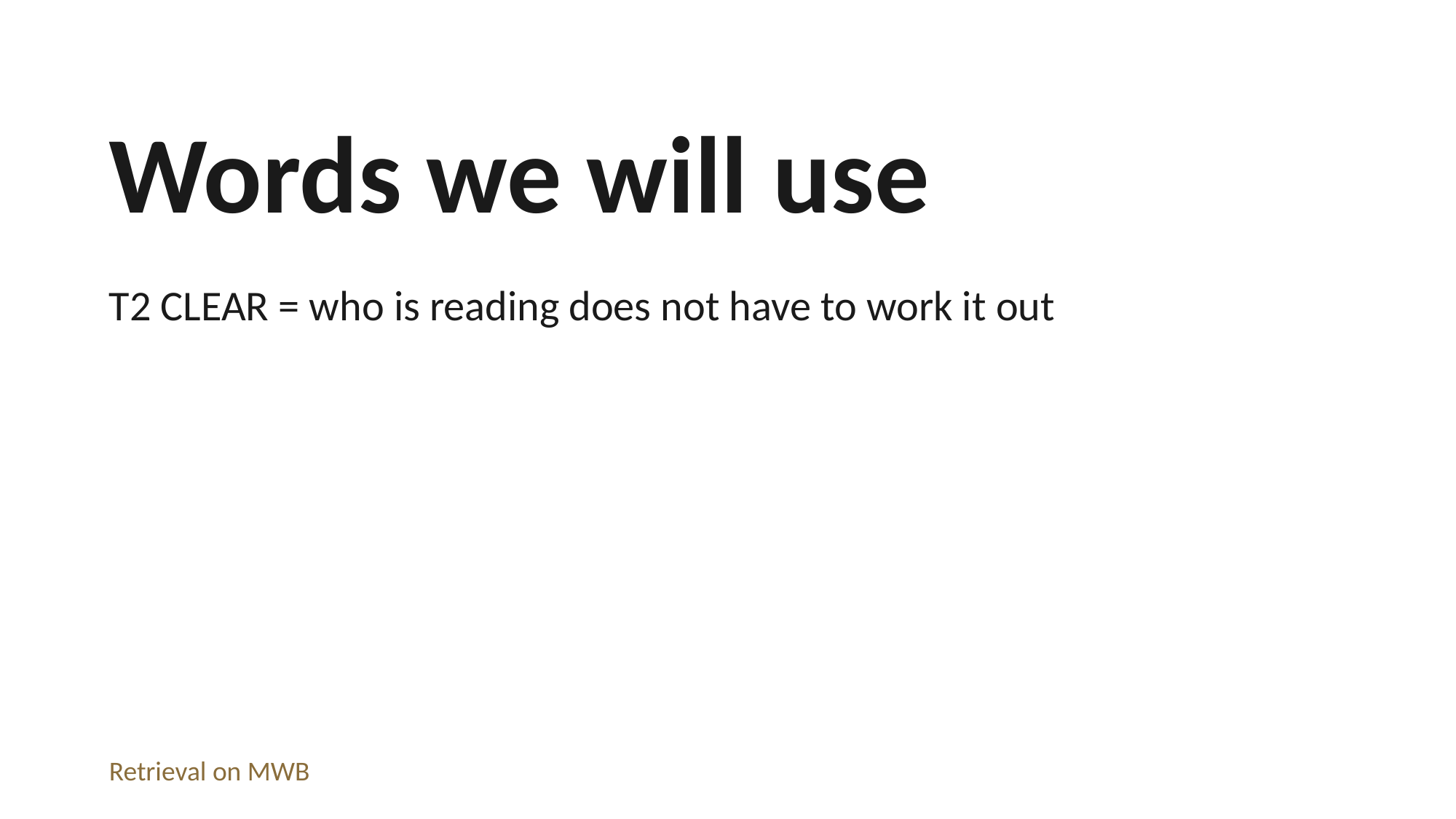

Words we will use
T2 CLEAR = who is reading does not have to work it out
Retrieval on MWB